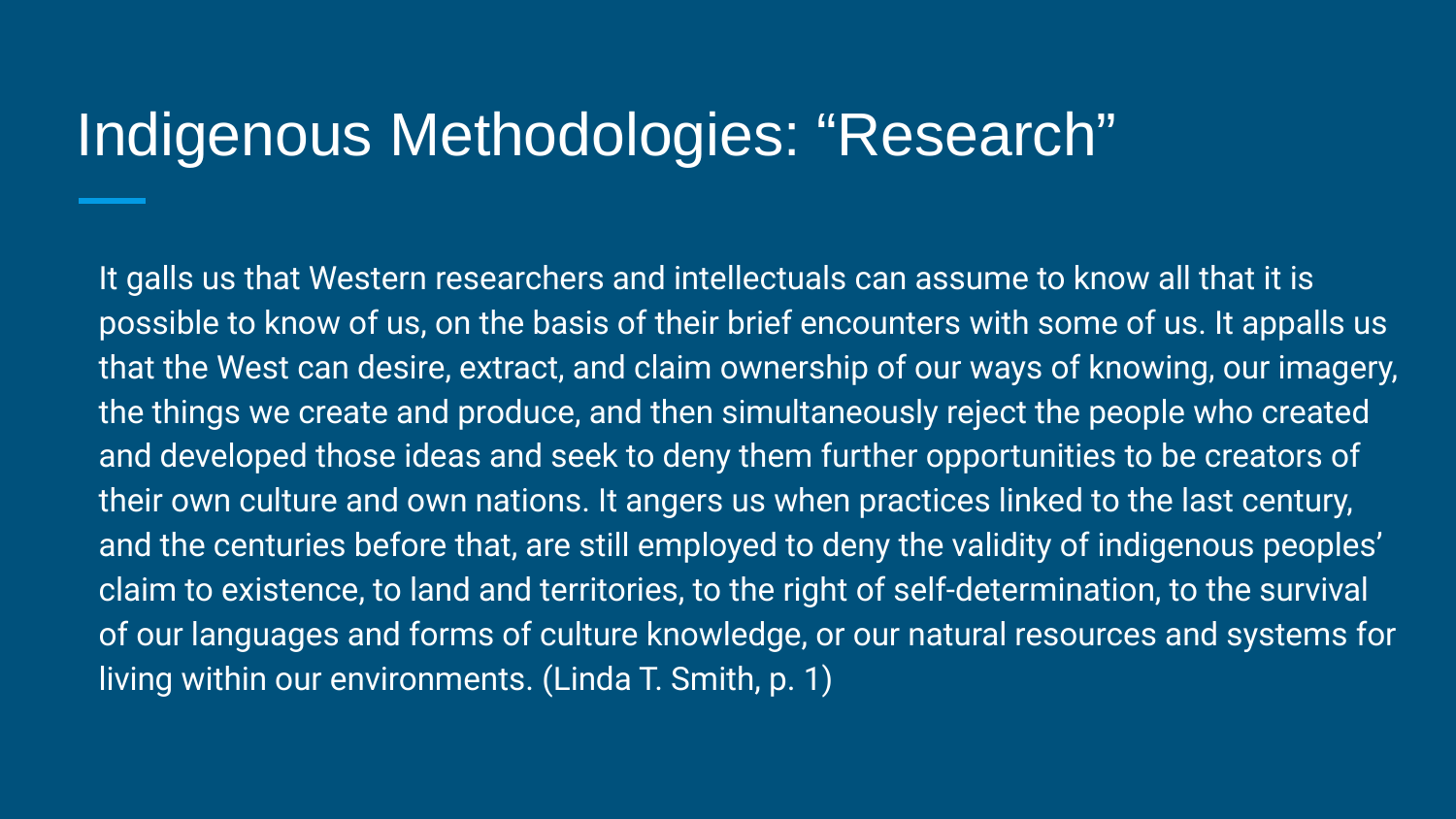

# Indigenous Methodologies: “Research”
It galls us that Western researchers and intellectuals can assume to know all that it is possible to know of us, on the basis of their brief encounters with some of us. It appalls us that the West can desire, extract, and claim ownership of our ways of knowing, our imagery, the things we create and produce, and then simultaneously reject the people who created and developed those ideas and seek to deny them further opportunities to be creators of their own culture and own nations. It angers us when practices linked to the last century, and the centuries before that, are still employed to deny the validity of indigenous peoples’ claim to existence, to land and territories, to the right of self-determination, to the survival of our languages and forms of culture knowledge, or our natural resources and systems for living within our environments. (Linda T. Smith, p. 1)